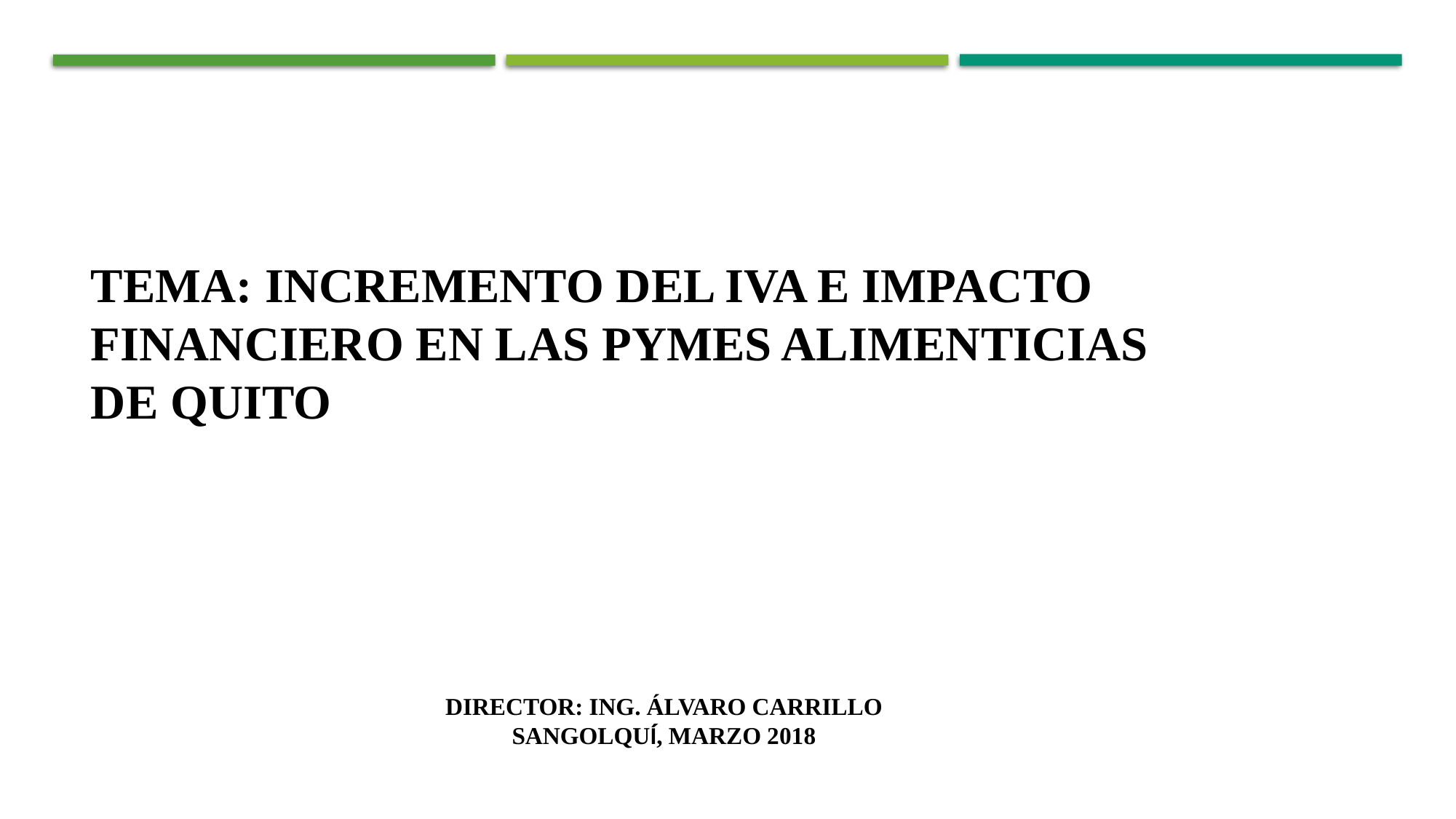

TEMA: INCREMENTO DEL IVA E IMPACTO FINANCIERO EN LAS PYMES ALIMENTICIAS DE QUITO

DIRECTOR: ING. ÁLVARO CARRILLO
SANGOLQUÍ, MARZO 2018